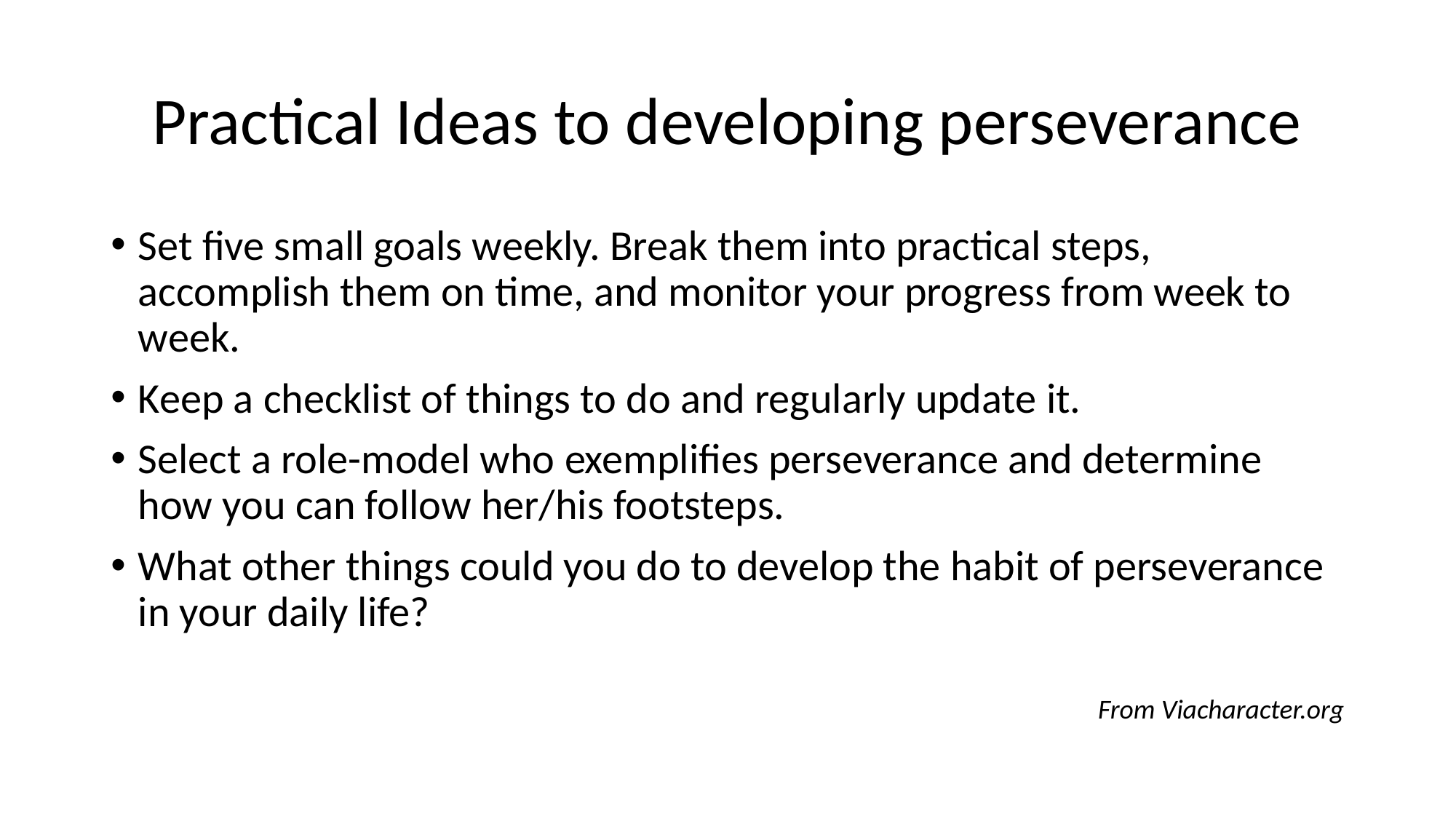

# Practical Ideas to developing perseverance
Set five small goals weekly. Break them into practical steps, accomplish them on time, and monitor your progress from week to week.
Keep a checklist of things to do and regularly update it.
Select a role-model who exemplifies perseverance and determine how you can follow her/his footsteps.
What other things could you do to develop the habit of perseverance in your daily life?

From Viacharacter.org